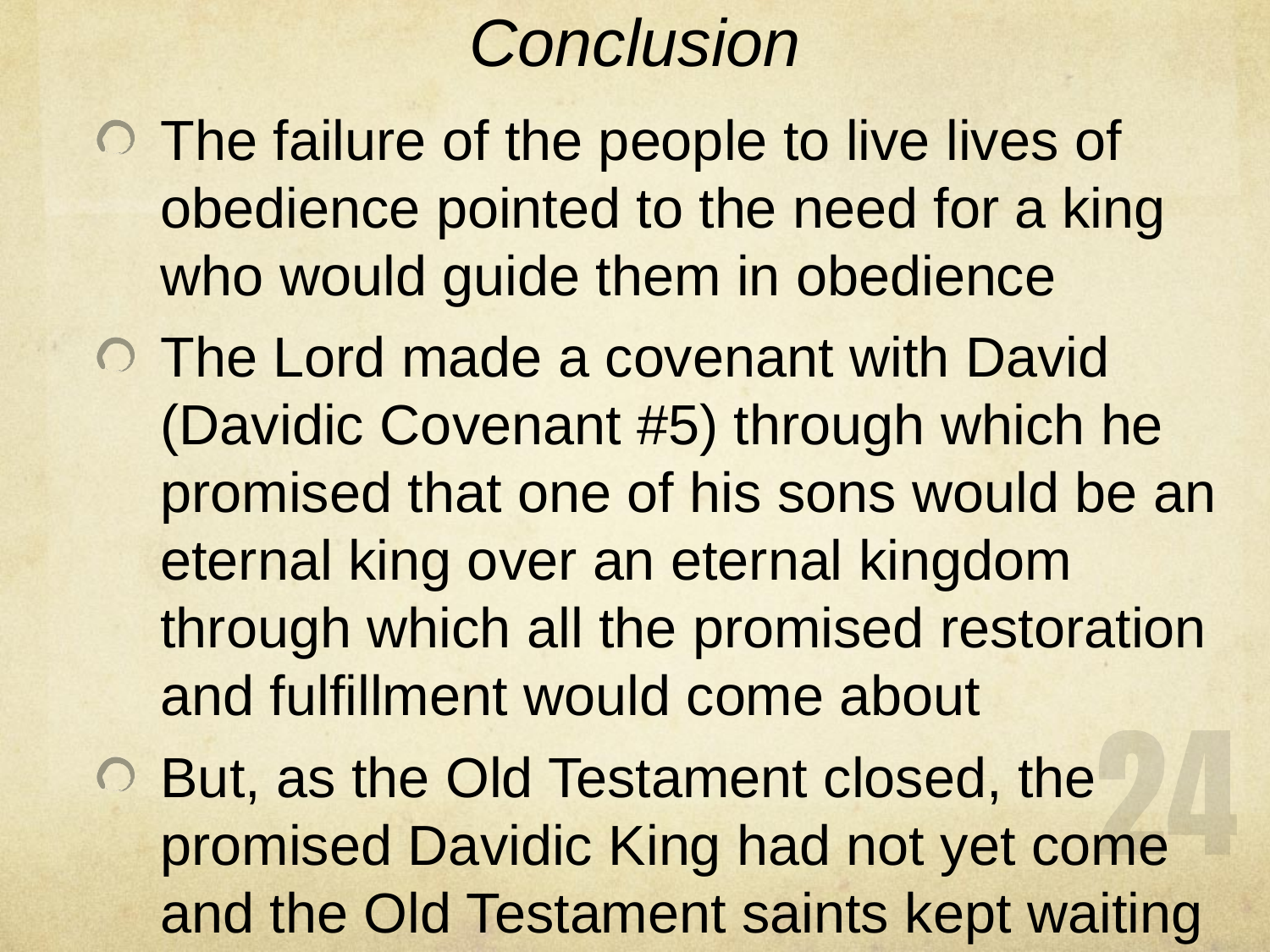

# Conclusion
The failure of the people to live lives of obedience pointed to the need for a king who would guide them in obedience
The Lord made a covenant with David (Davidic Covenant #5) through which he promised that one of his sons would be an eternal king over an eternal kingdom through which all the promised restoration and fulfillment would come about
But, as the Old Testament closed, the promised Davidic King had not yet come and the Old Testament saints kept waiting for the king
24